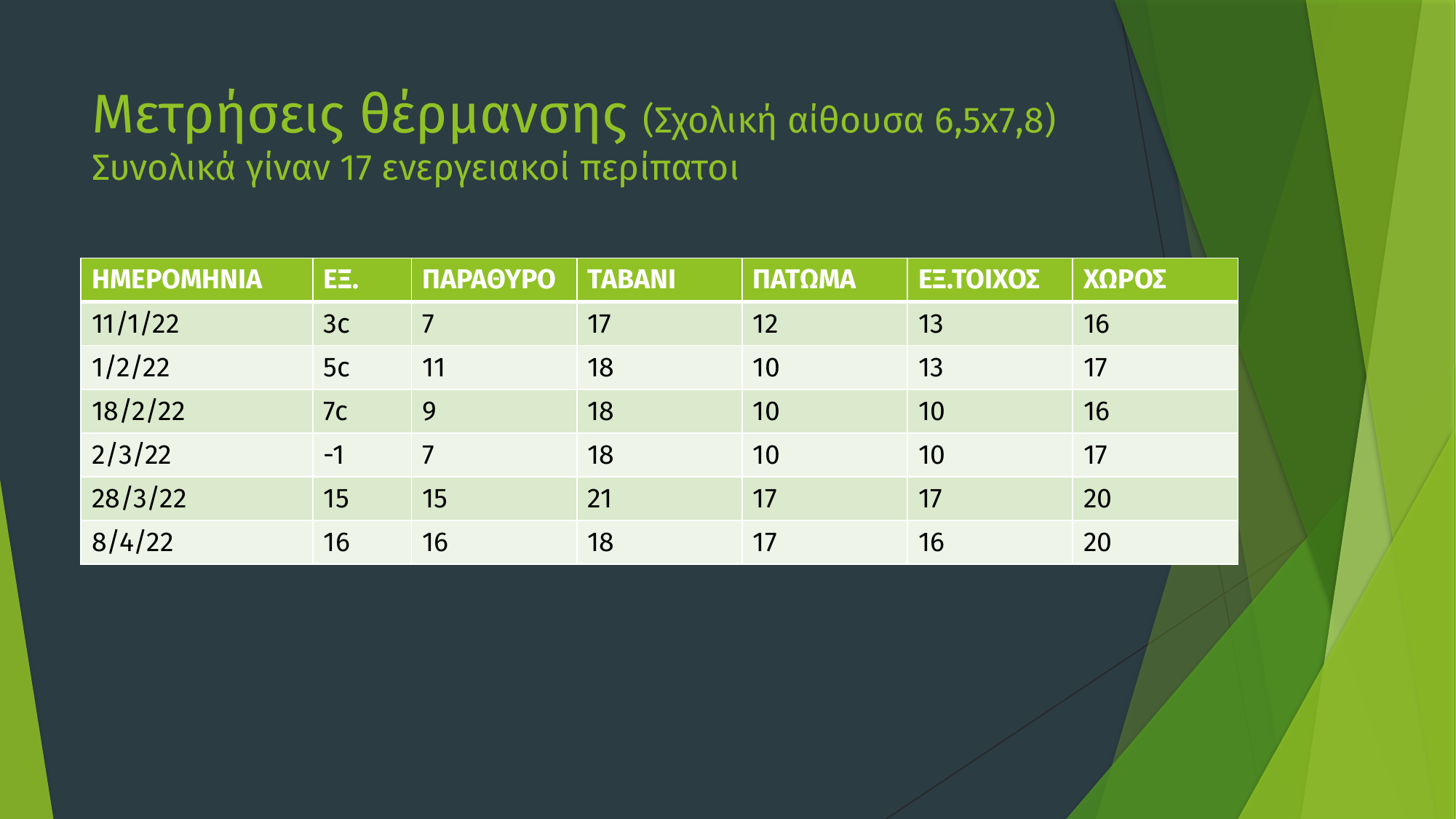

# Μετρήσεις θέρμανσης (Σχολική αίθουσα 6,5x7,8) Συνολικά γίναν 17 ενεργειακοί περίπατοι
| ΗΜΕΡΟΜΗΝΙΑ | ΕΞ. | ΠΑΡΑΘΥΡΟ | ΤΑΒΑΝΙ | ΠΑΤΩΜΑ | ΕΞ.ΤΟΙΧΟΣ | ΧΩΡΟΣ |
| --- | --- | --- | --- | --- | --- | --- |
| 11/1/22 | 3c | 7 | 17 | 12 | 13 | 16 |
| 1/2/22 | 5c | 11 | 18 | 10 | 13 | 17 |
| 18/2/22 | 7c | 9 | 18 | 10 | 10 | 16 |
| 2/3/22 | -1 | 7 | 18 | 10 | 10 | 17 |
| 28/3/22 | 15 | 15 | 21 | 17 | 17 | 20 |
| 8/4/22 | 16 | 16 | 18 | 17 | 16 | 20 |